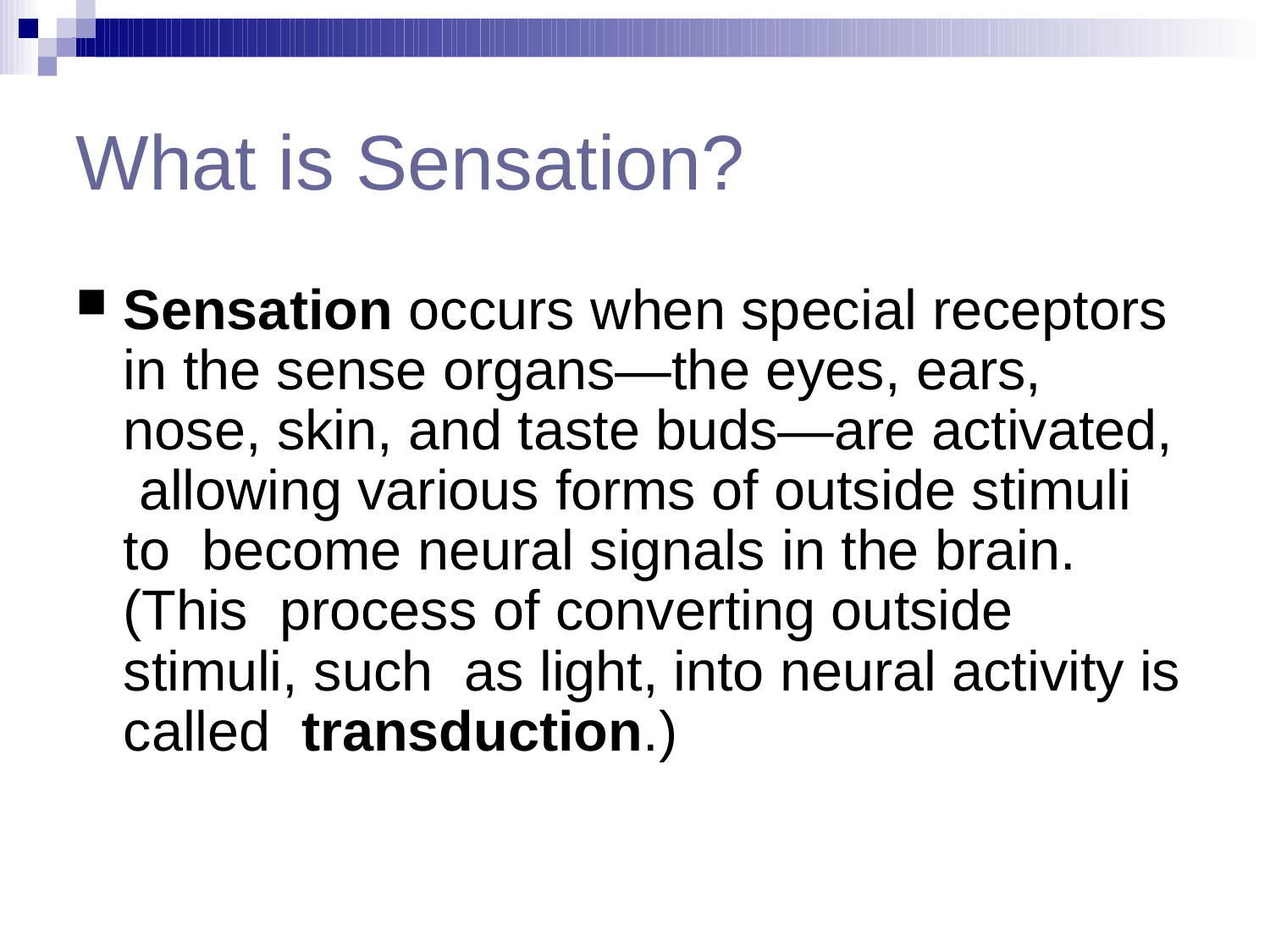

# What is Sensation?
Sensation occurs when special receptors  in the sense organs—the eyes, ears,  nose, skin, and taste buds—are activated,  allowing various forms of outside stimuli to  become neural signals in the brain. (This  process of converting outside stimuli, such  as light, into neural activity is called  transduction.)